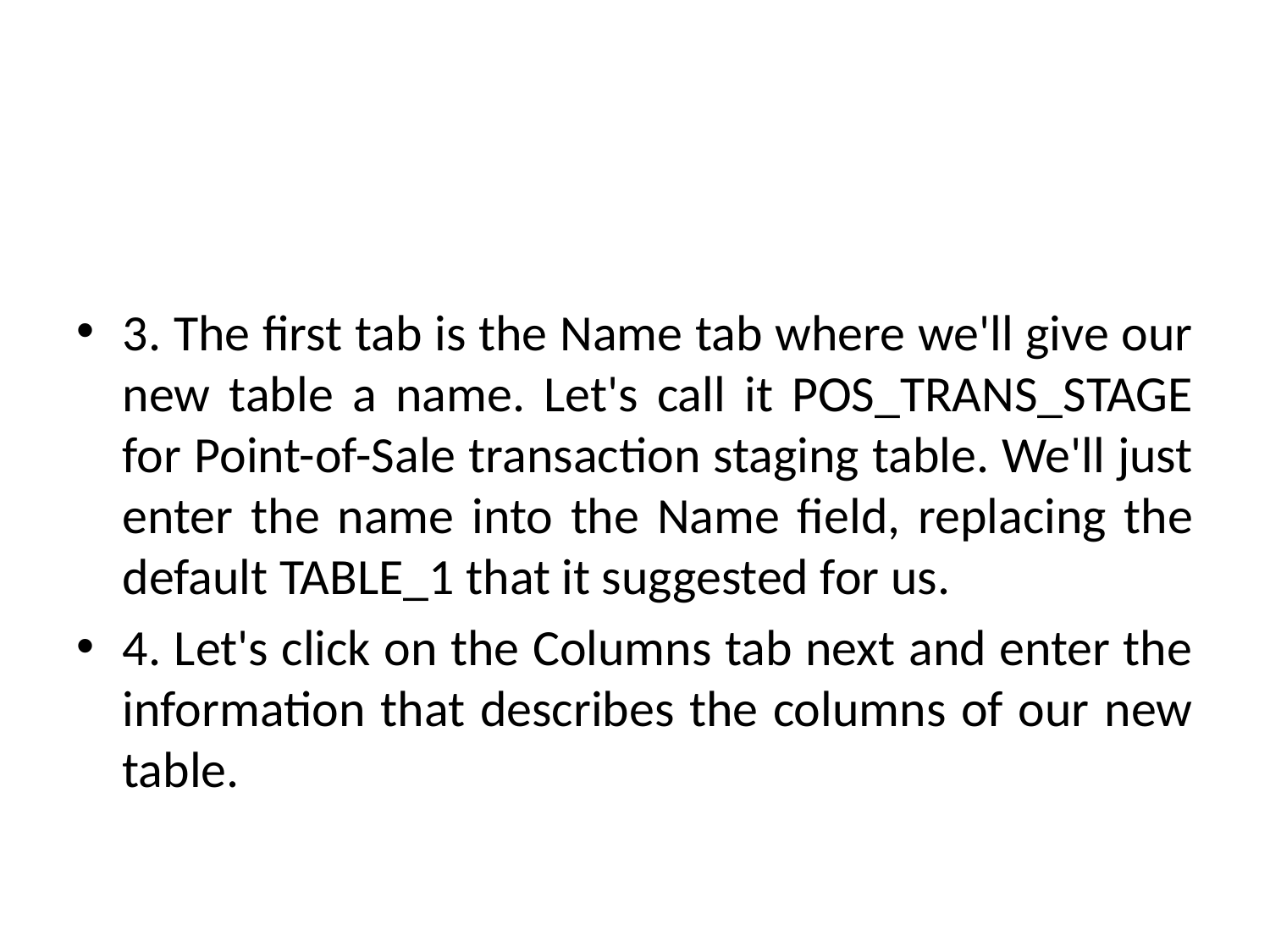

#

3. The first tab is the Name tab where we'll give our new table a name. Let's call it POS_TRANS_STAGE for Point-of-Sale transaction staging table. We'll just enter the name into the Name field, replacing the default TABLE_1 that it suggested for us.
4. Let's click on the Columns tab next and enter the information that describes the columns of our new table.